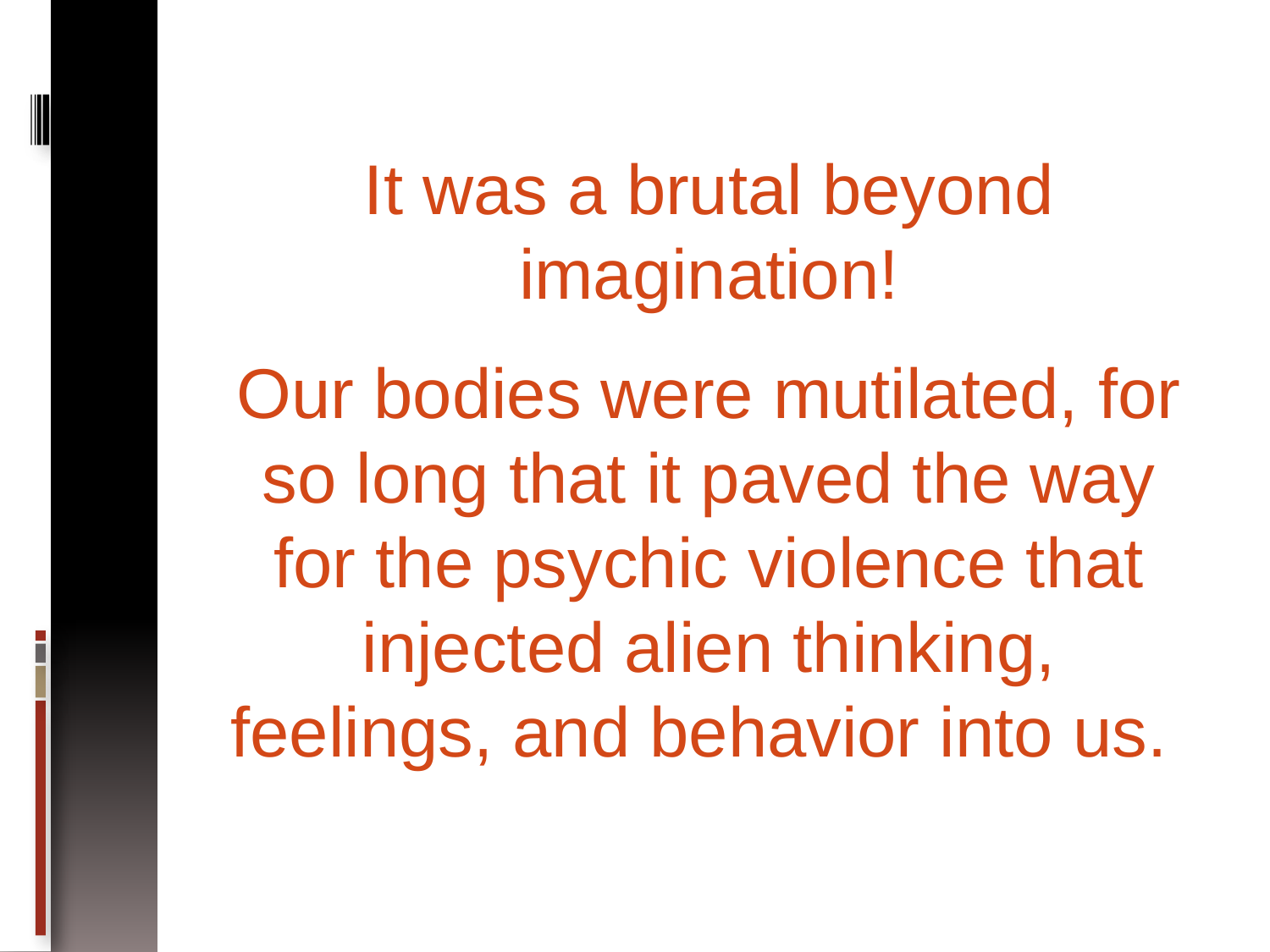

#
It was a brutal beyond imagination!
Our bodies were mutilated, for so long that it paved the way for the psychic violence that injected alien thinking, feelings, and behavior into us.

Copyright (c) 2008 AYA Educational Institute
10/29/2011